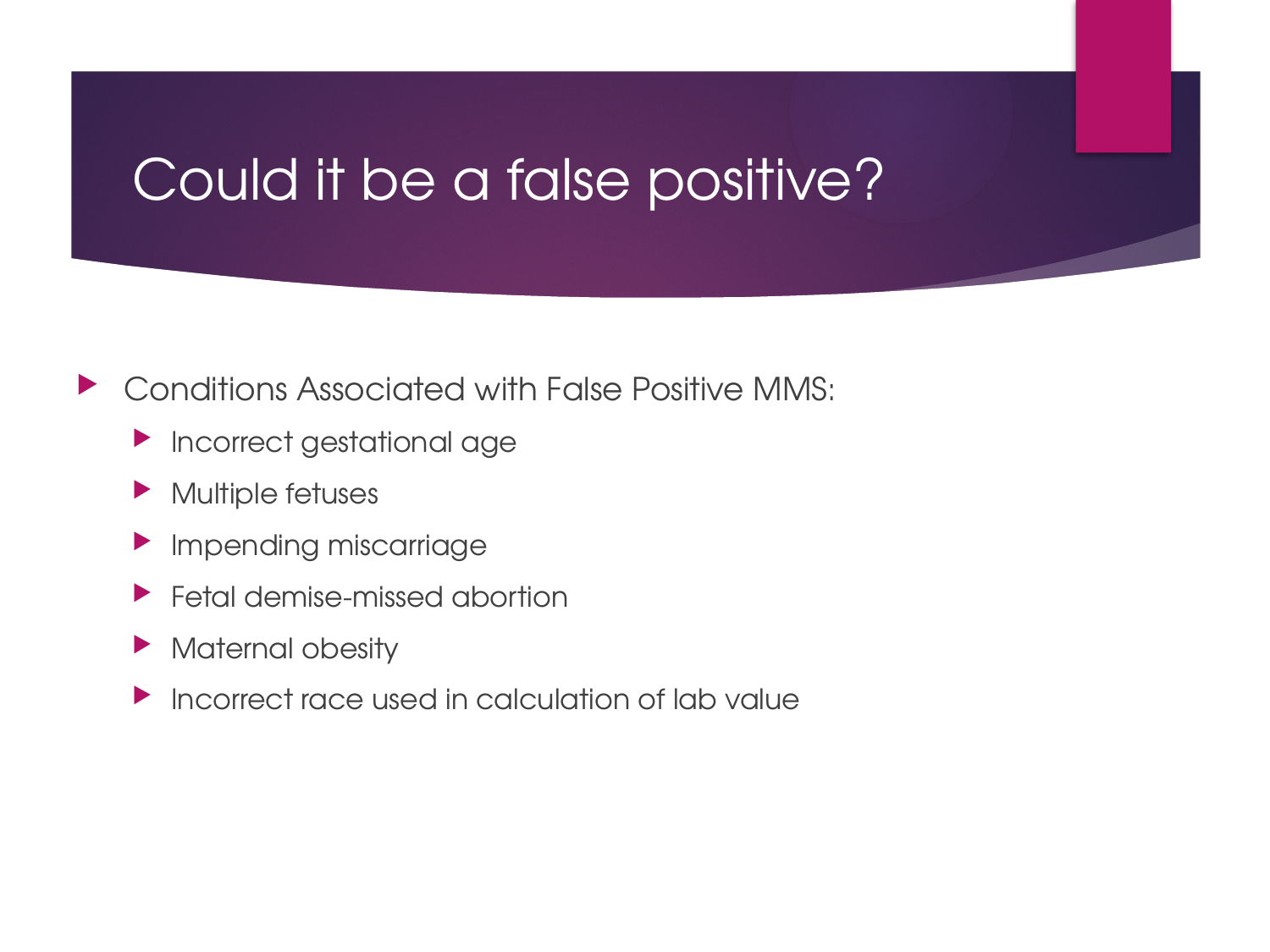

# Could it be a false positive?

Conditions Associated with False Positive MMS:
Incorrect gestational age
Multiple fetuses
Impending miscarriage
Fetal demise-missed abortion
Maternal obesity
Incorrect race used in calculation of lab value